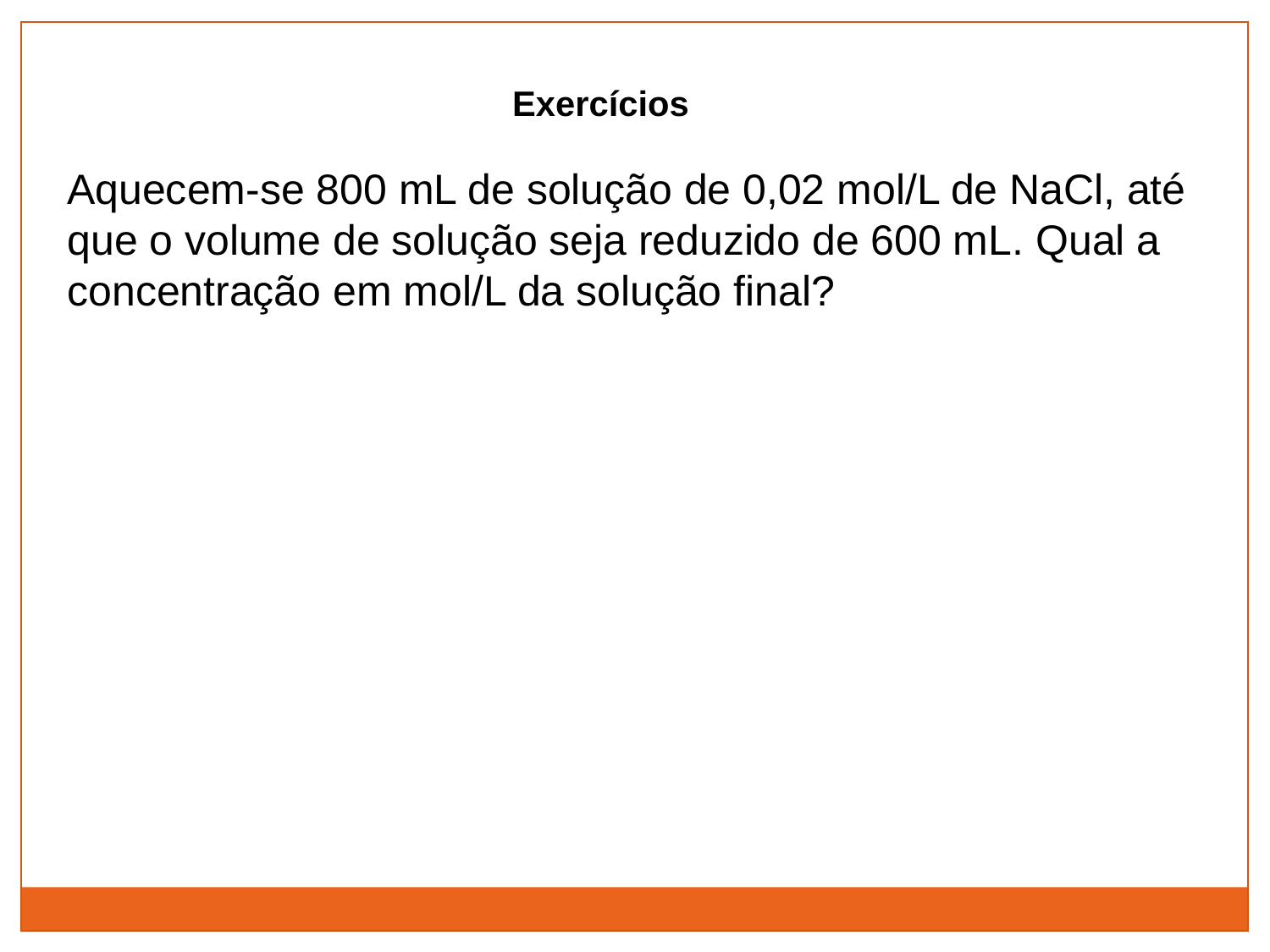

Exercícios
Aquecem-se 800 mL de solução de 0,02 mol/L de NaCl, até que o volume de solução seja reduzido de 600 mL. Qual a concentração em mol/L da solução final?